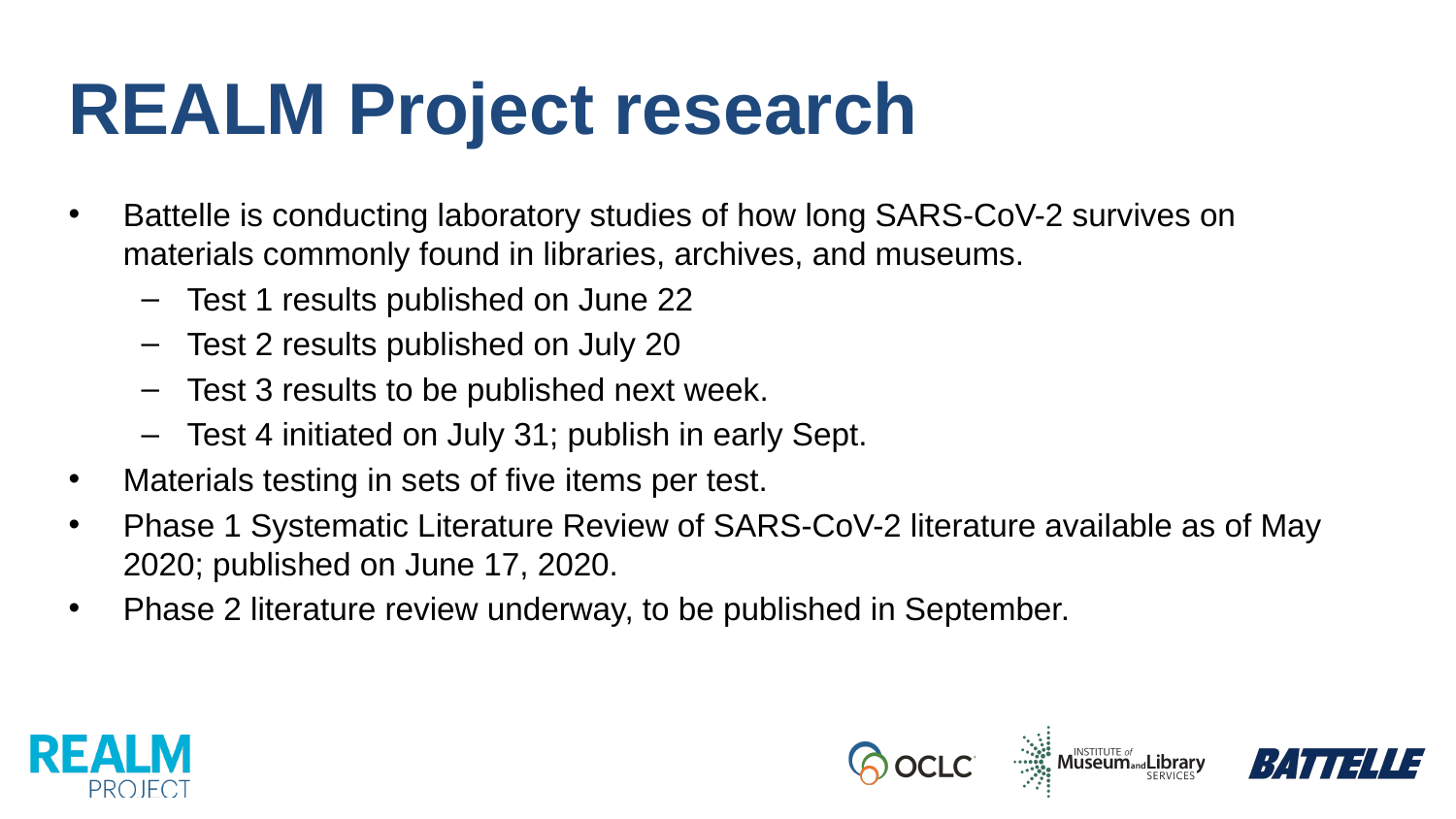

REALM Project research
Battelle is conducting laboratory studies of how long SARS-CoV-2 survives on materials commonly found in libraries, archives, and museums.
Test 1 results published on June 22
Test 2 results published on July 20
Test 3 results to be published next week.
Test 4 initiated on July 31; publish in early Sept.
Materials testing in sets of five items per test.
Phase 1 Systematic Literature Review of SARS-CoV-2 literature available as of May 2020; published on June 17, 2020.
Phase 2 literature review underway, to be published in September.